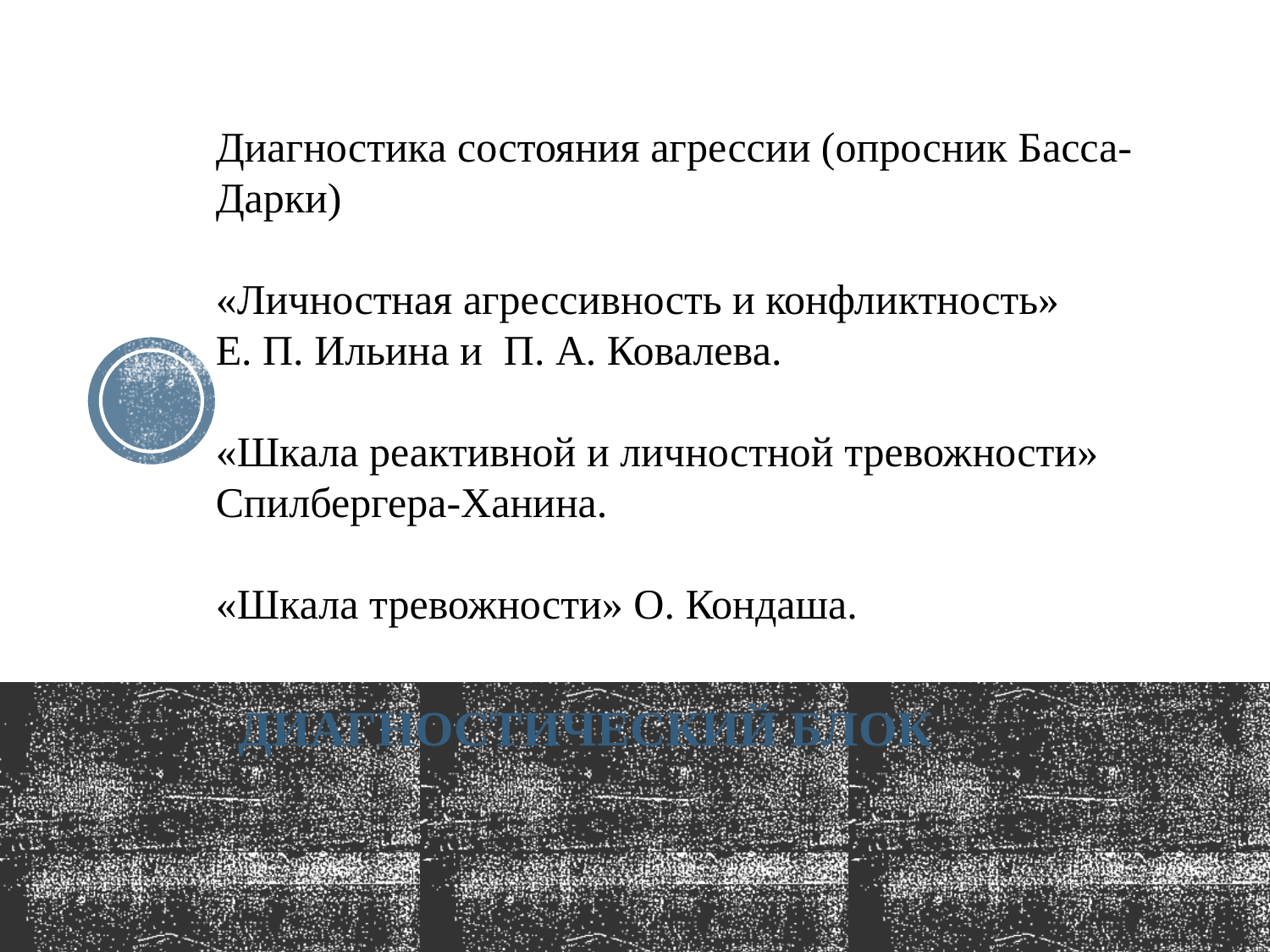

Диагностика состояния агрессии (опросник Басса-Дарки)
«Личностная агрессивность и конфликтность»
Е. П. Ильина и  П. А. Ковалева.

«Шкала реактивной и личностной тревожности»
Спилбергера-Ханина.
«Шкала тревожности» О. Кондаша.
#
ДИАГНОСТИЧЕСКИЙ БЛОК